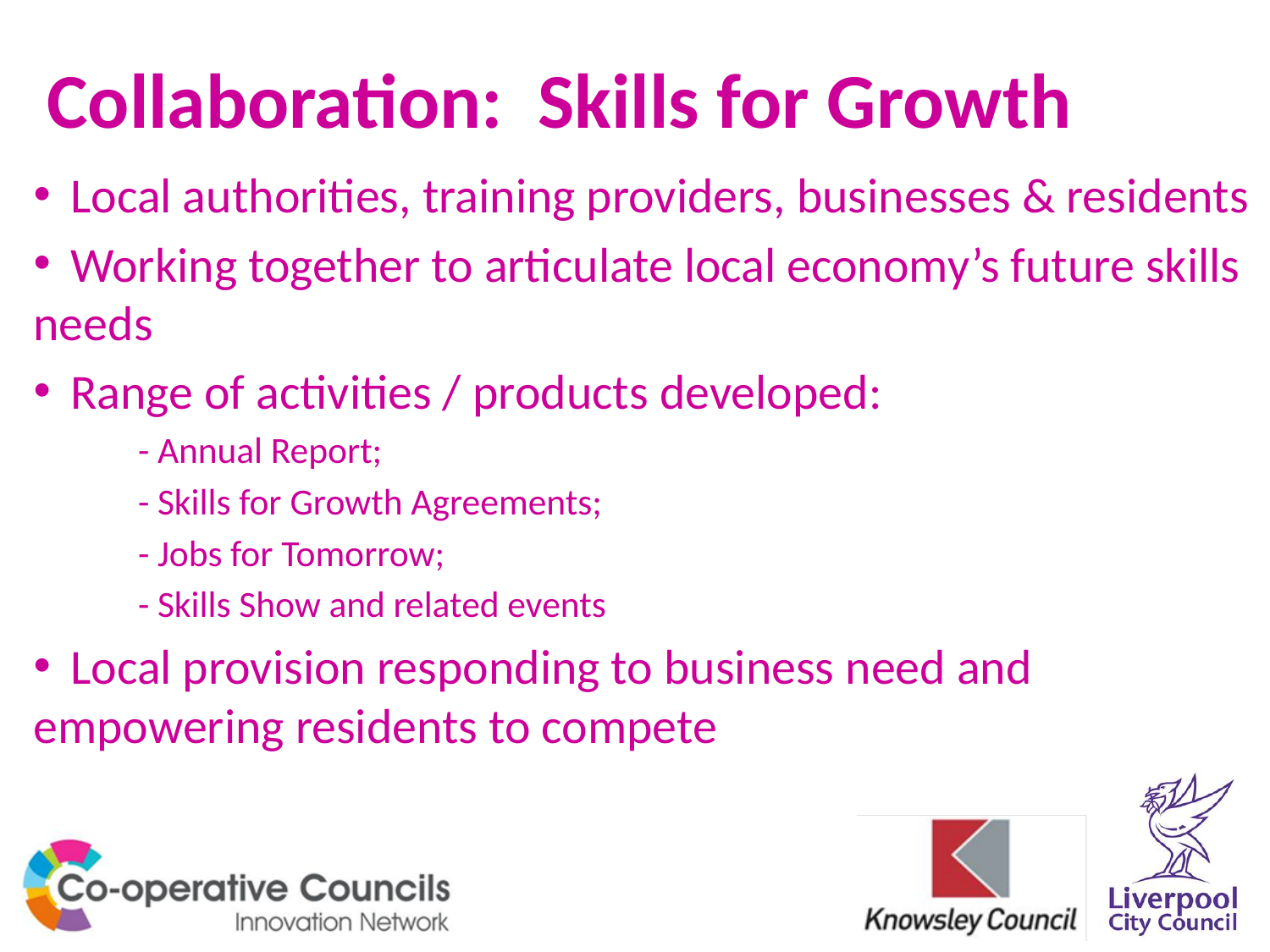

# Collaboration:  Skills for Growth
  Local authorities, training providers, businesses & residents
  Working together to articulate local economy’s future skills needs
  Range of activities / products developed:
				- Annual Report;
				- Skills for Growth Agreements;
				- Jobs for Tomorrow;
				- Skills Show and related events
  Local provision responding to business need and empowering residents to compete